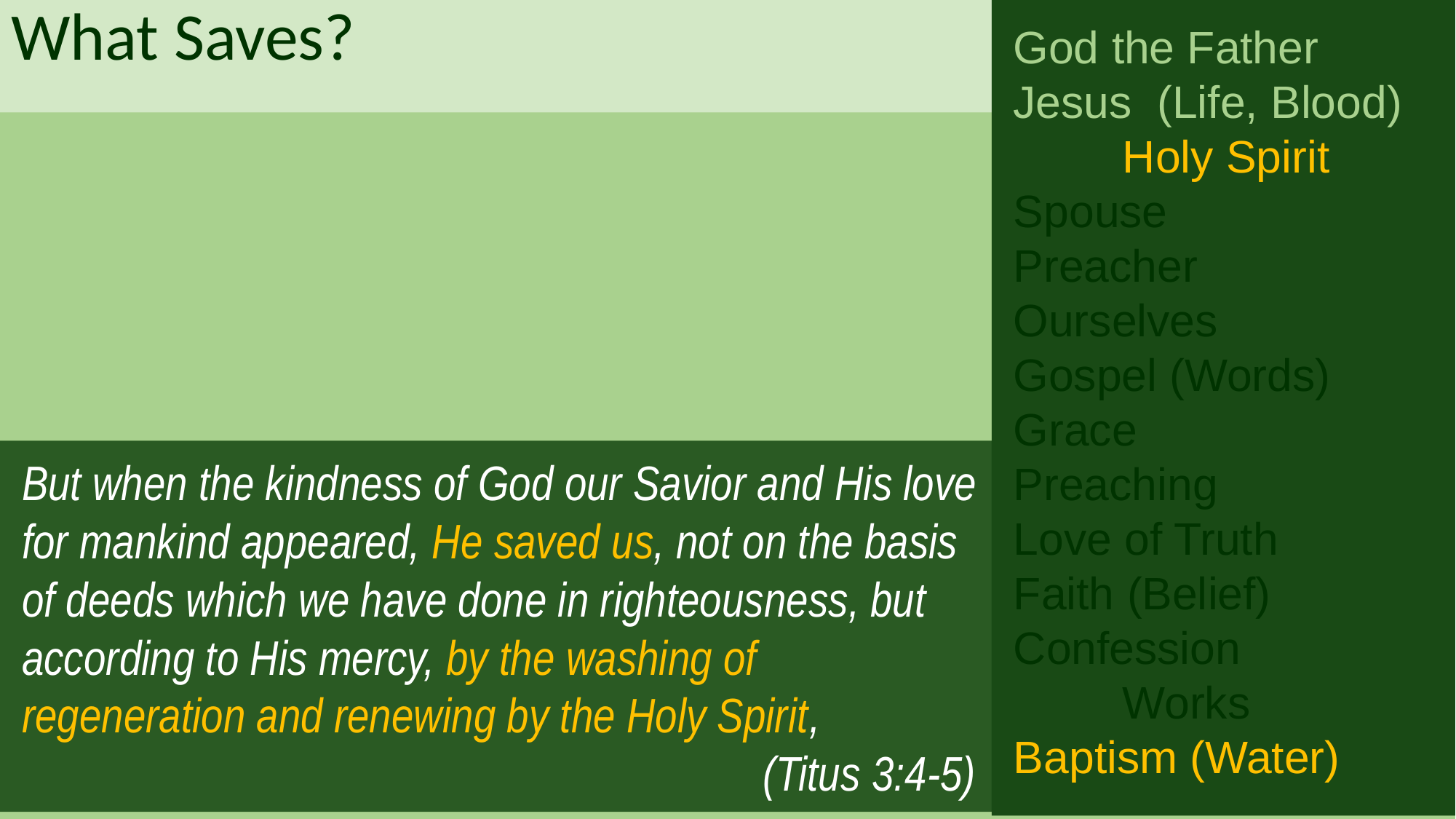

What Saves?
God the Father
Jesus  (Life, Blood)
	Holy Spirit
Spouse
Preacher
Ourselves
Gospel (Words)
Grace
Preaching
Love of Truth
Faith (Belief)
Confession
	Works
Baptism (Water)
But when the kindness of God our Savior and His love for mankind appeared, He saved us, not on the basis of deeds which we have done in righteousness, but according to His mercy, by the washing of regeneration and renewing by the Holy Spirit,
	(Titus 3:4-5)